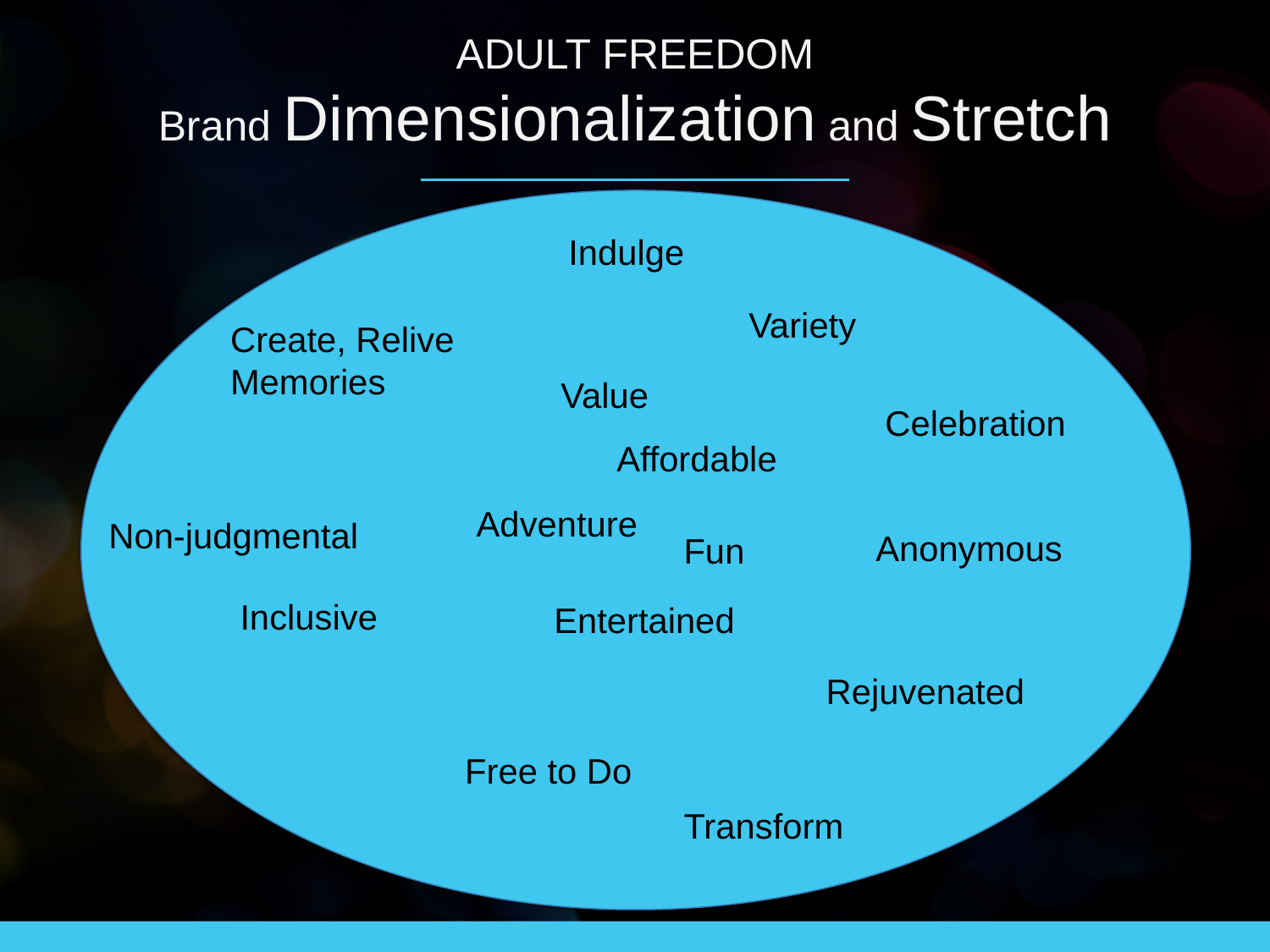

# ADULT FREEDOM Brand Dimensionalization and Stretch

Indulge
Variety
Create, Relive Memories

Value
Celebration
Affordable
Adventure
Non-judgmental
Anonymous
Fun
Inclusive
Entertained
Rejuvenated
Free to Do
Transform